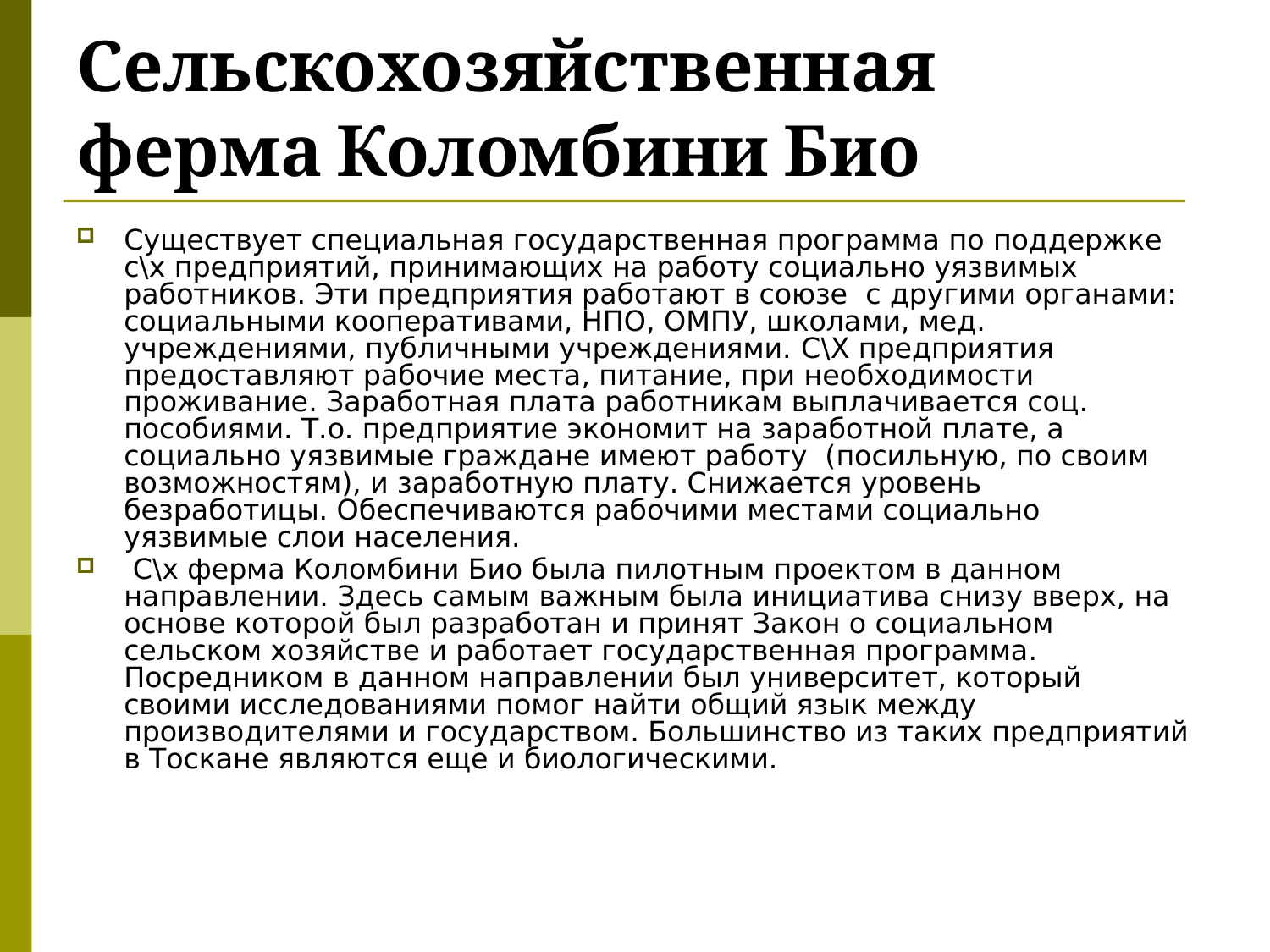

# Сельскохозяйственная ферма Коломбини Био
Существует специальная государственная программа по поддержке с\х предприятий, принимающих на работу социально уязвимых работников. Эти предприятия работают в союзе  с другими органами: социальными кооперативами, НПО, ОМПУ, школами, мед. учреждениями, публичными учреждениями. C\Х предприятия предоставляют рабочие места, питание, при необходимости проживание. Заработная плата работникам выплачивается соц. пособиями. Т.о. предприятие экономит на заработной плате, а социально уязвимые граждане имеют работу  (посильную, по своим возможностям), и заработную плату. Снижается уровень безработицы. Обеспечиваются рабочими местами социально уязвимые слои населения.
 C\х ферма Коломбини Био была пилотным проектом в данном направлении. Здесь самым важным была инициатива снизу вверх, на основе которой был разработан и принят Закон о социальном сельском хозяйстве и работает государственная программа. Посредником в данном направлении был университет, который своими исследованиями помог найти общий язык между производителями и государством. Большинство из таких предприятий в Тоскане являются еще и биологическими.